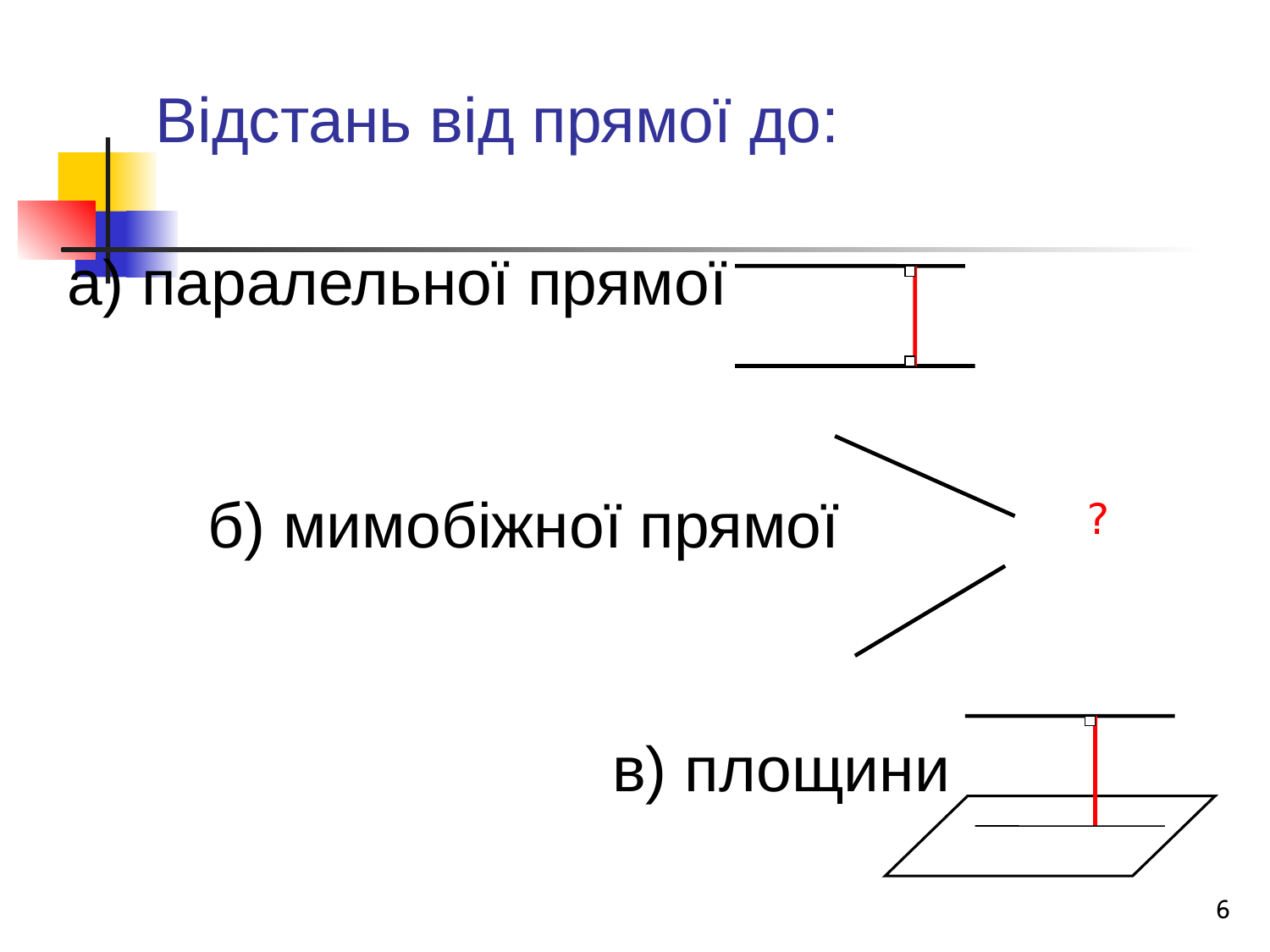

Відстань від прямої до:

а) паралельної прямої

        б) мимобіжної прямої

                               в) площини

?

6